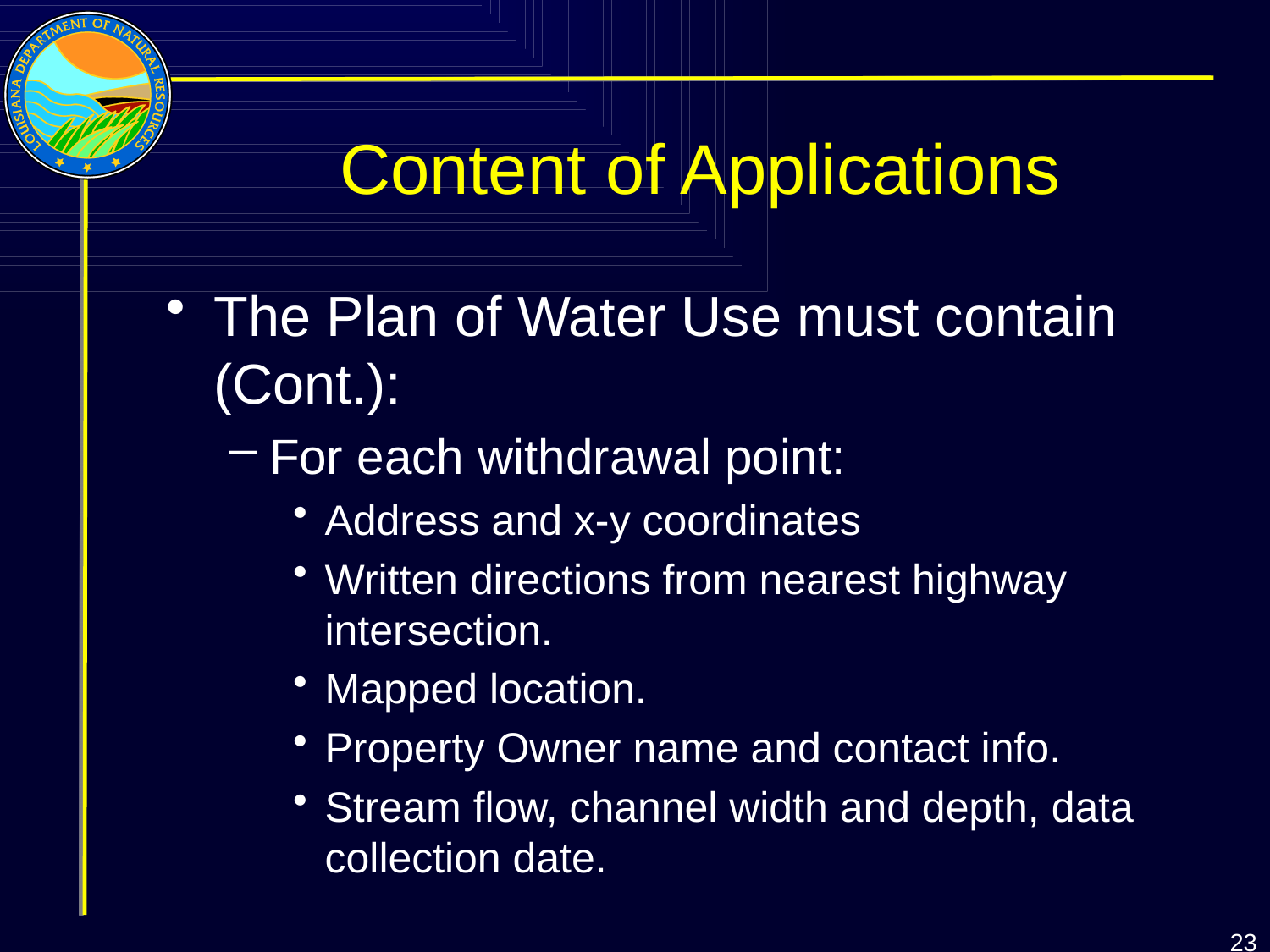

# Content of Applications
The Plan of Water Use must contain (Cont.):
For each withdrawal point:
Address and x-y coordinates
Written directions from nearest highway intersection.
Mapped location.
Property Owner name and contact info.
Stream flow, channel width and depth, data collection date.

23